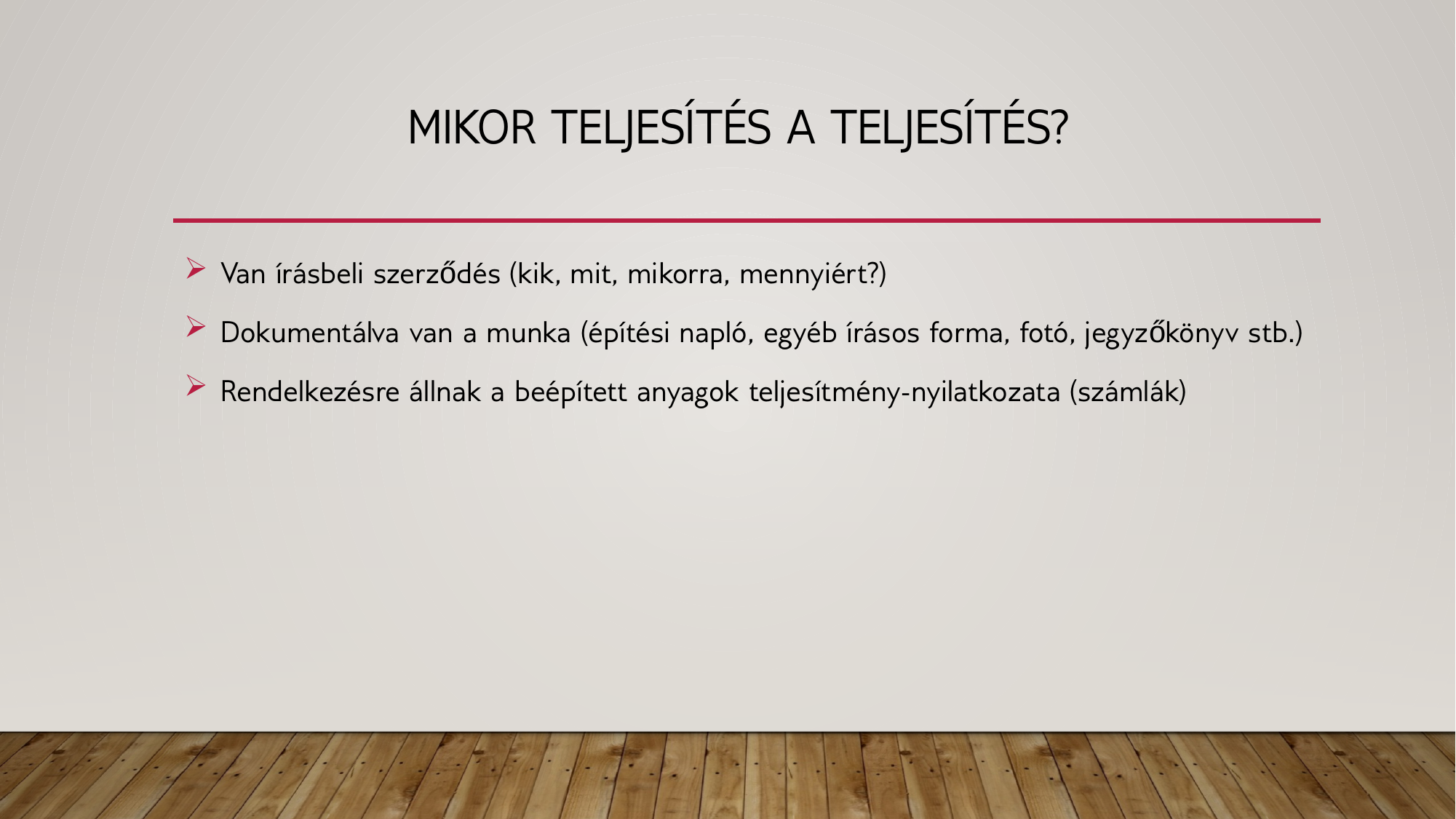

# Mikor teljesítés a teljesítés?
 Van írásbeli szerződés (kik, mit, mikorra, mennyiért?)
 Dokumentálva van a munka (építési napló, egyéb írásos forma, fotó, jegyzőkönyv stb.)
 Rendelkezésre állnak a beépített anyagok teljesítmény-nyilatkozata (számlák)